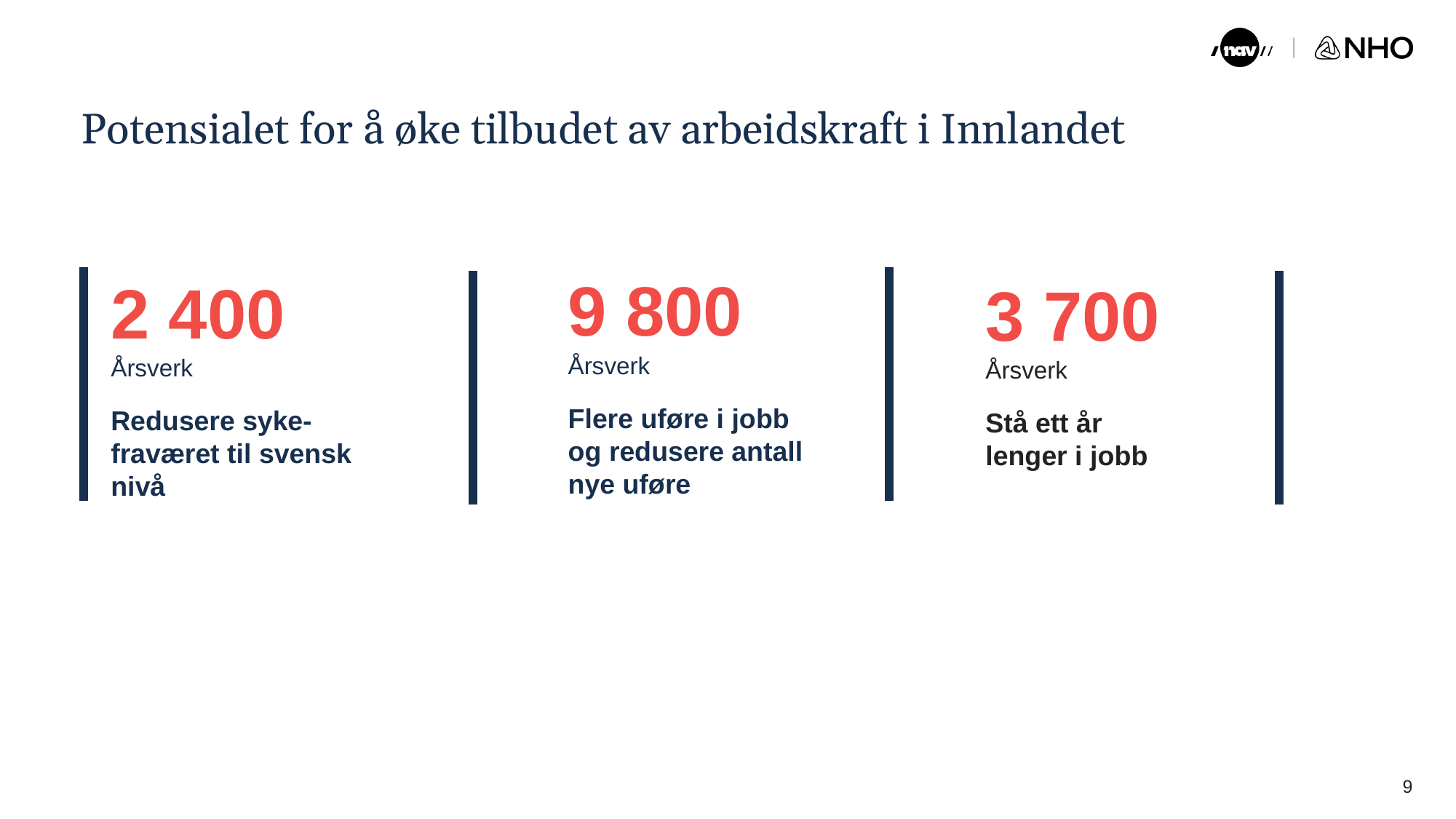

14.02.2025

# Potensialet for å øke tilbudet av arbeidskraft i Innlandet
9 800
Årsverk

Flere uføre i jobb
og redusere antall
nye uføre
2 400
Årsverk

Redusere syke-
fraværet til svensk
nivå

3 700
Årsverk

Stå ett år
lenger i jobb